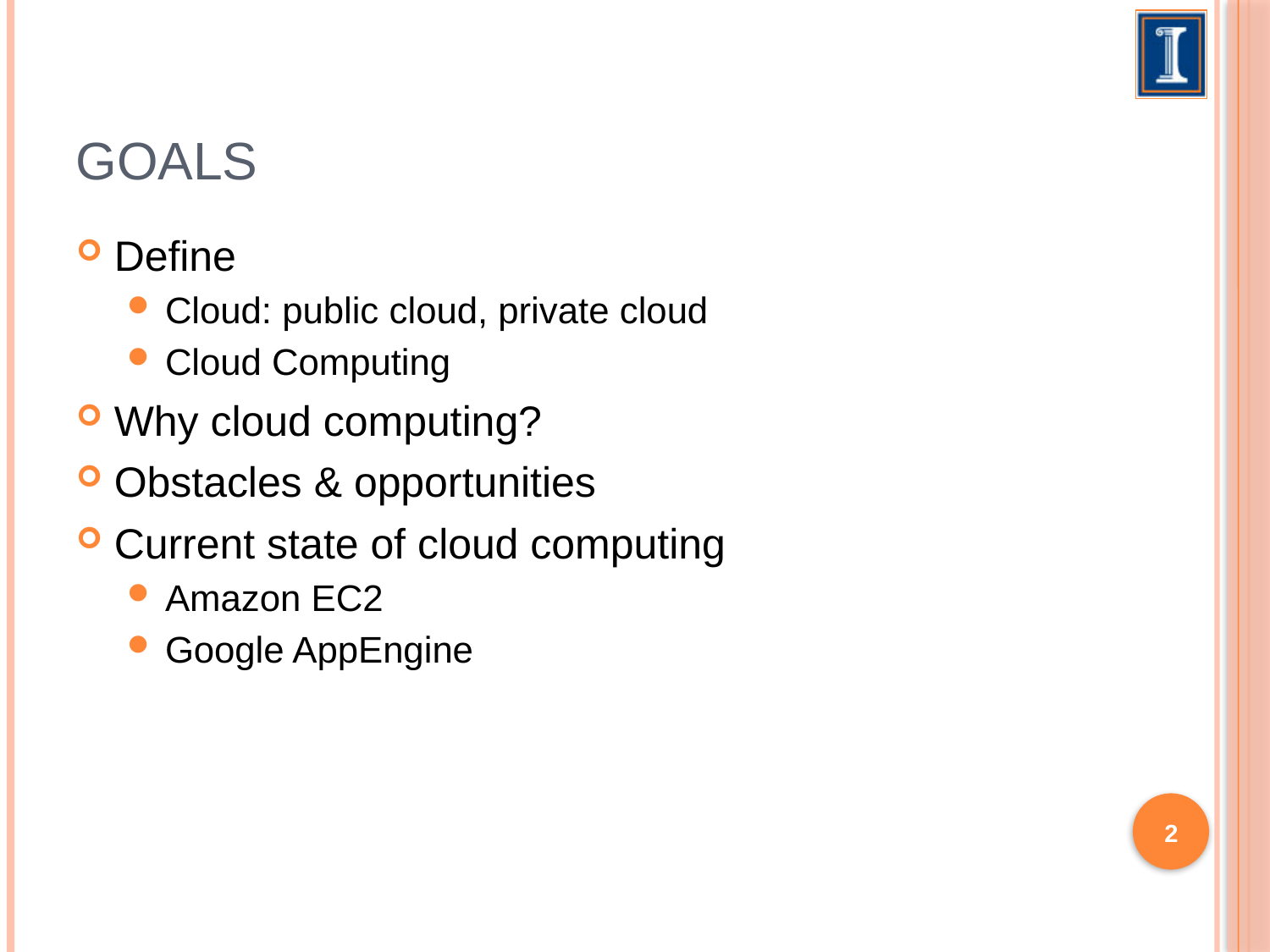

# Goals
Define
Cloud: public cloud, private cloud
Cloud Computing
Why cloud computing?
Obstacles & opportunities
Current state of cloud computing
Amazon EC2
Google AppEngine

2